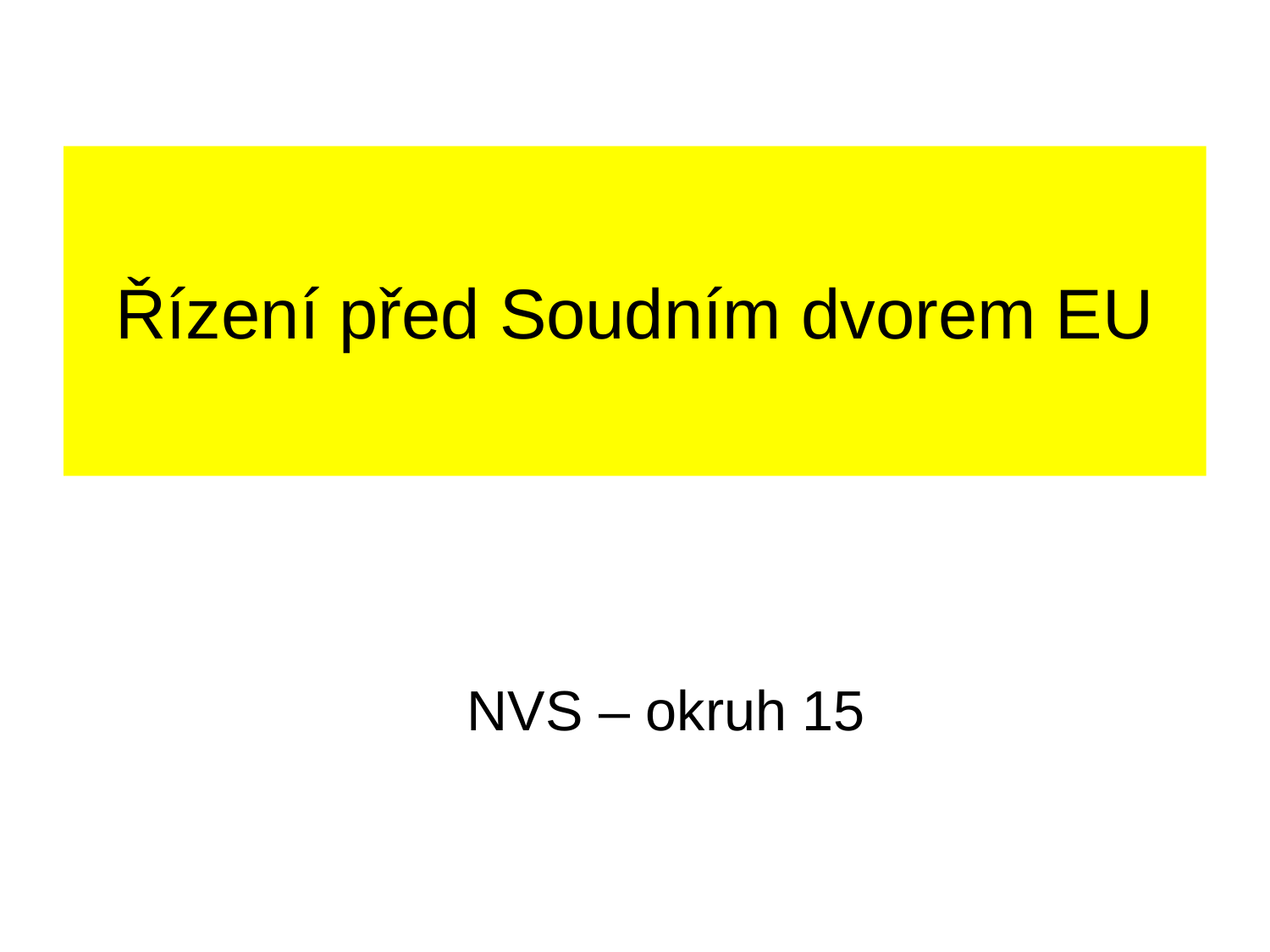

# Řízení před Soudním dvorem EU

    NVS – okruh 15